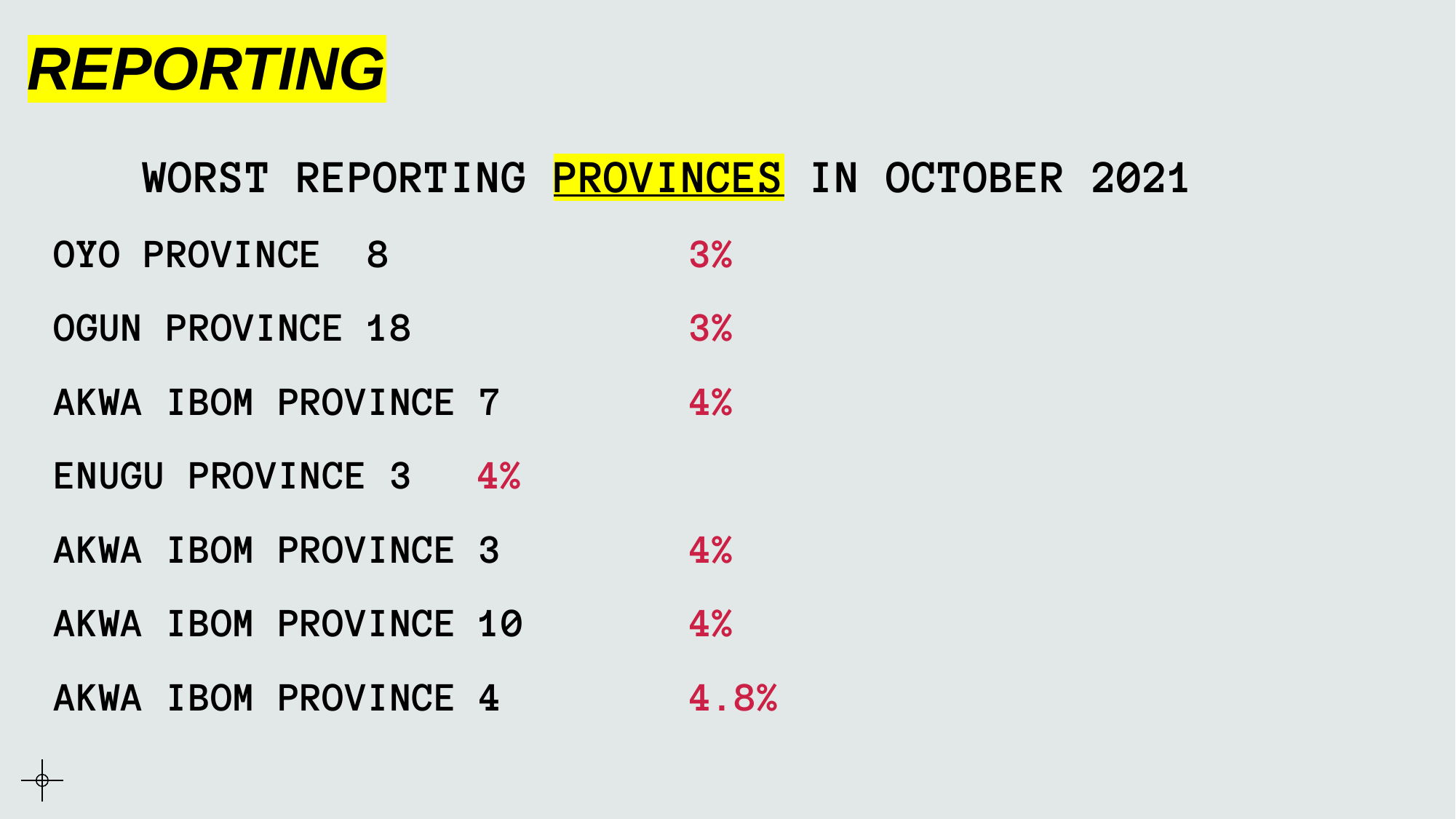

# REPORTING
WORST REPORTING PROVINCES IN OCTOBER 2021
OYO PROVINCE  8         			3%
OGUN PROVINCE 18  	 				3%
AKWA IBOM PROVINCE 7  				4%
ENUGU PROVINCE 3 					4%
AKWA IBOM PROVINCE 3 				4%
AKWA IBOM PROVINCE 10 				4%
AKWA IBOM PROVINCE 4				4.8%